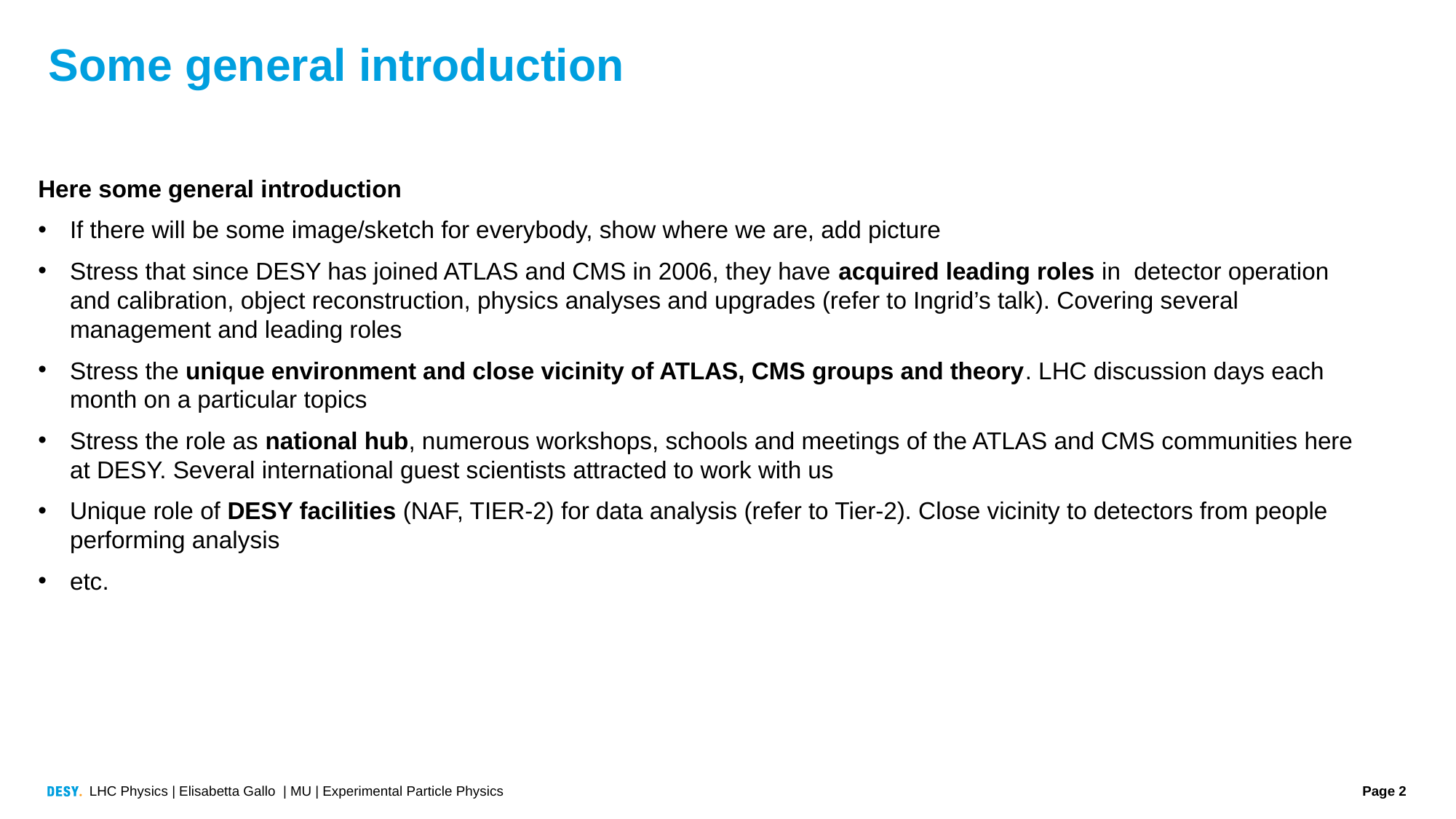

# Some general introduction

Here some general introduction
If there will be some image/sketch for everybody, show where we are, add picture
Stress that since DESY has joined ATLAS and CMS in 2006, they have acquired leading roles in  detector operation and calibration, object reconstruction, physics analyses and upgrades (refer to Ingrid’s talk). Covering several management and leading roles
Stress the unique environment and close vicinity of ATLAS, CMS groups and theory. LHC discussion days each month on a particular topics
Stress the role as national hub, numerous workshops, schools and meetings of the ATLAS and CMS communities here at DESY. Several international guest scientists attracted to work with us
Unique role of DESY facilities (NAF, TIER-2) for data analysis (refer to Tier-2). Close vicinity to detectors from people performing analysis
etc.

LHC Physics | Elisabetta Gallo  | MU | Experimental Particle Physics